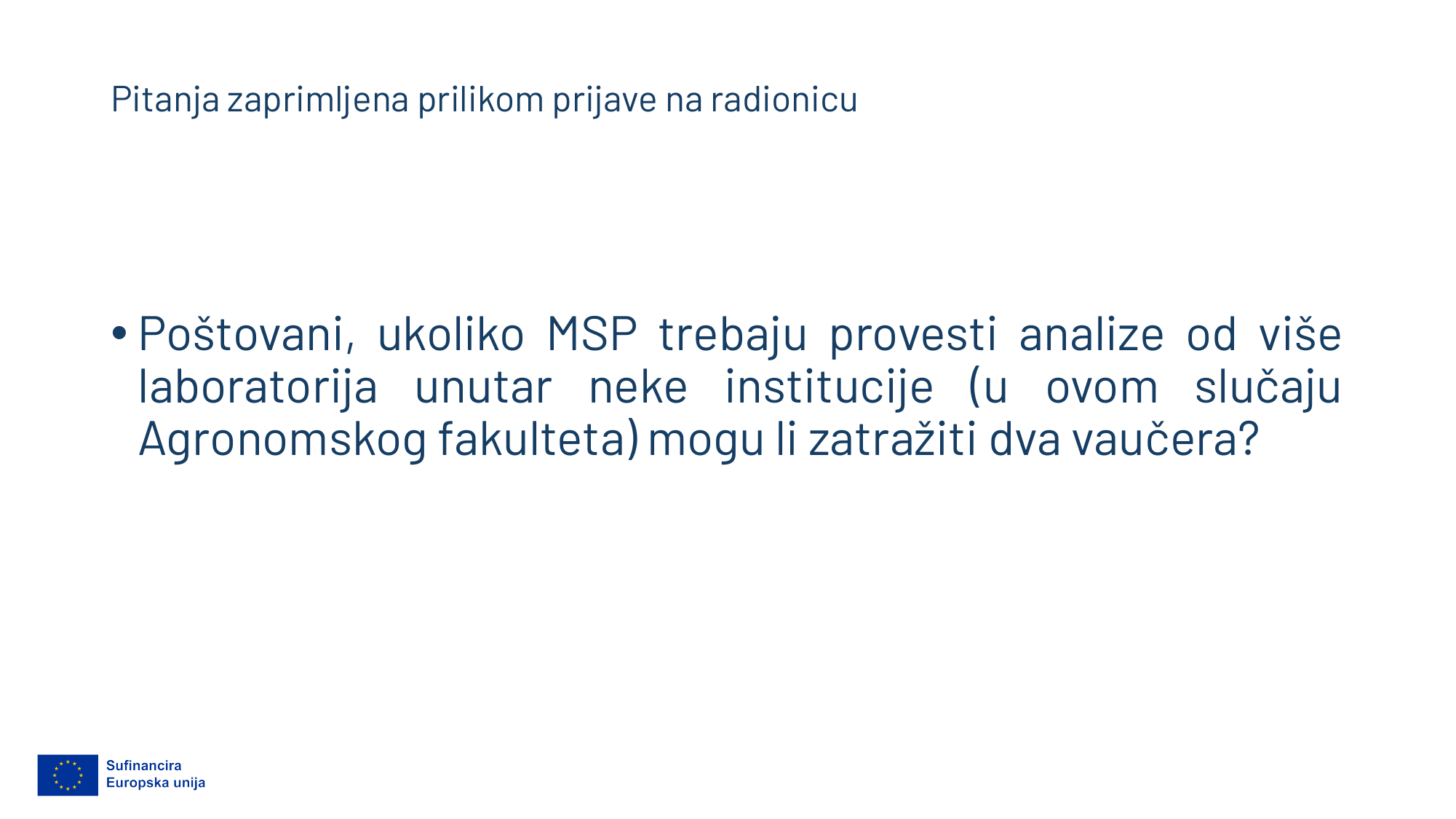

# Pitanja zaprimljena prilikom prijave na radionicu
Poštovani, ukoliko MSP trebaju provesti analize od više laboratorija unutar neke institucije (u ovom slučaju Agronomskog fakulteta) mogu li zatražiti dva vaučera?